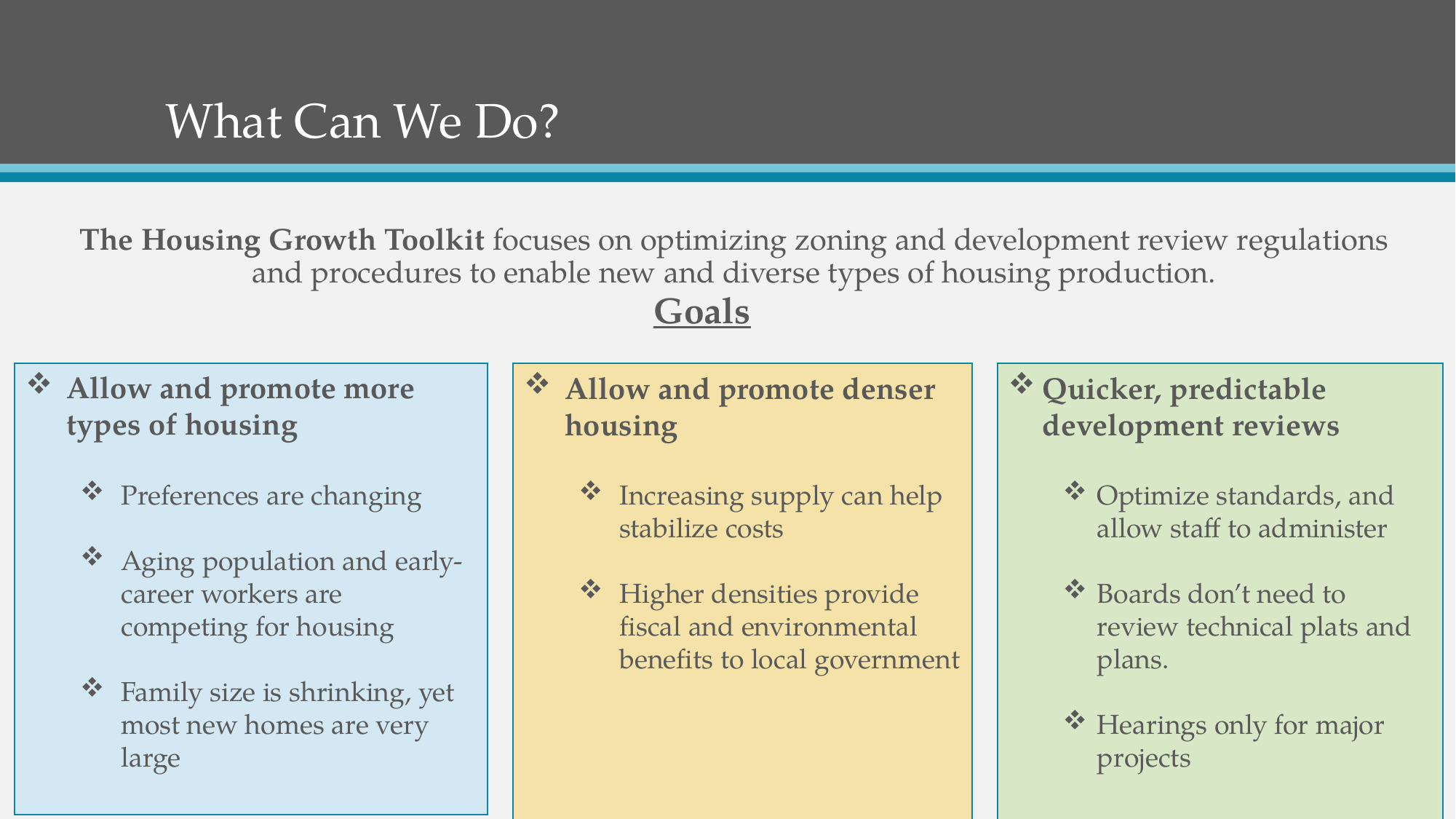

# What Can We Do?
The Housing Growth Toolkit focuses on optimizing zoning and development review regulations and procedures to enable new and diverse types of housing production.

Goals
Allow and promote more types of housing
Preferences are changing
Aging population and early-career workers are competing for housing
Family size is shrinking, yet most new homes are very large
Allow and promote denser housing
Increasing supply can help stabilize costs
Higher densities provide fiscal and environmental benefits to local government

Quicker, predictable development reviews

Optimize standards, and allow staff to administer
Boards don’t need to review technical plats and plans.
Hearings only for major projects